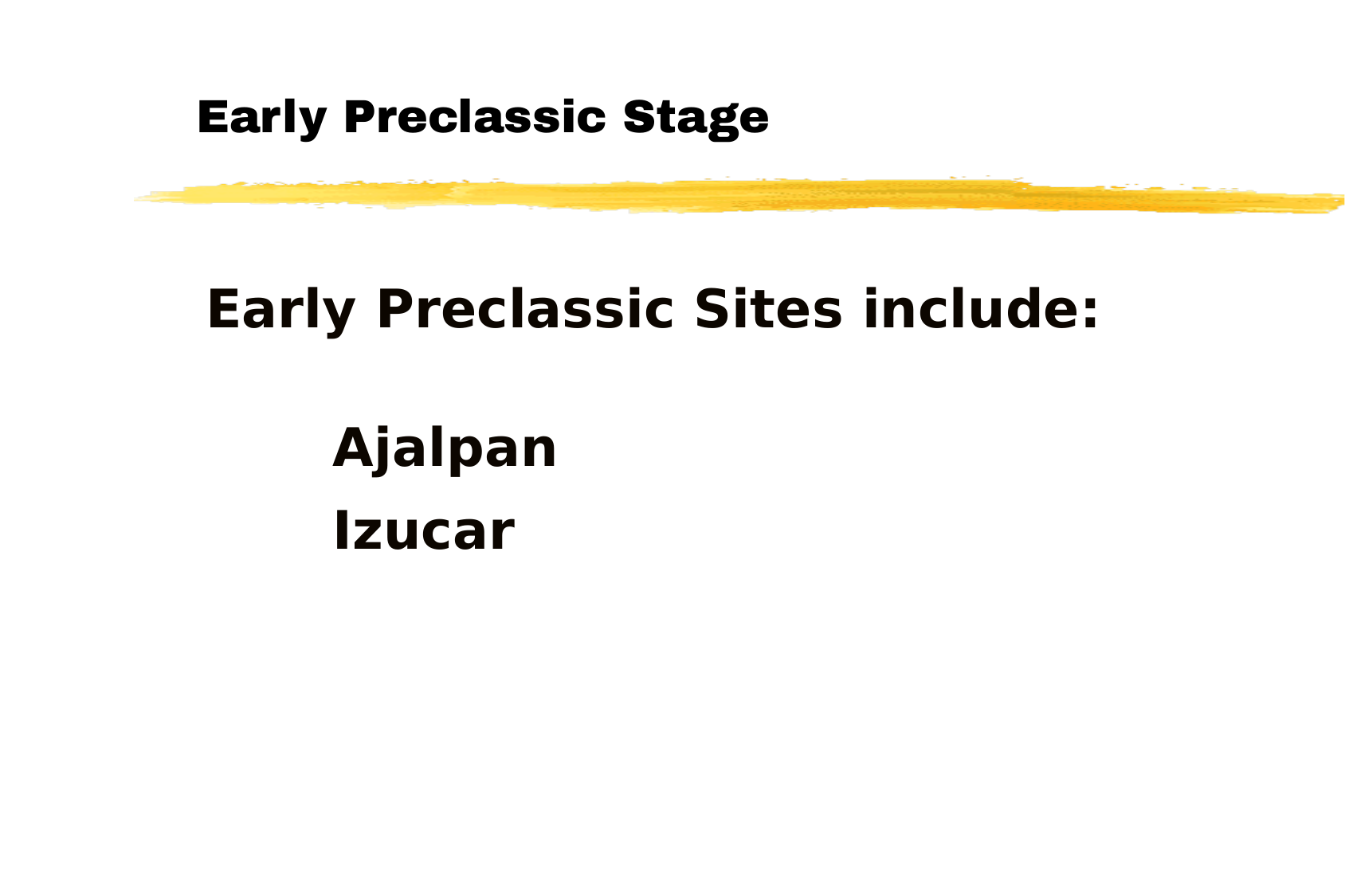

Early Preclassic Stage
Early Preclassic Sites include:
Ajalpan
Izucar